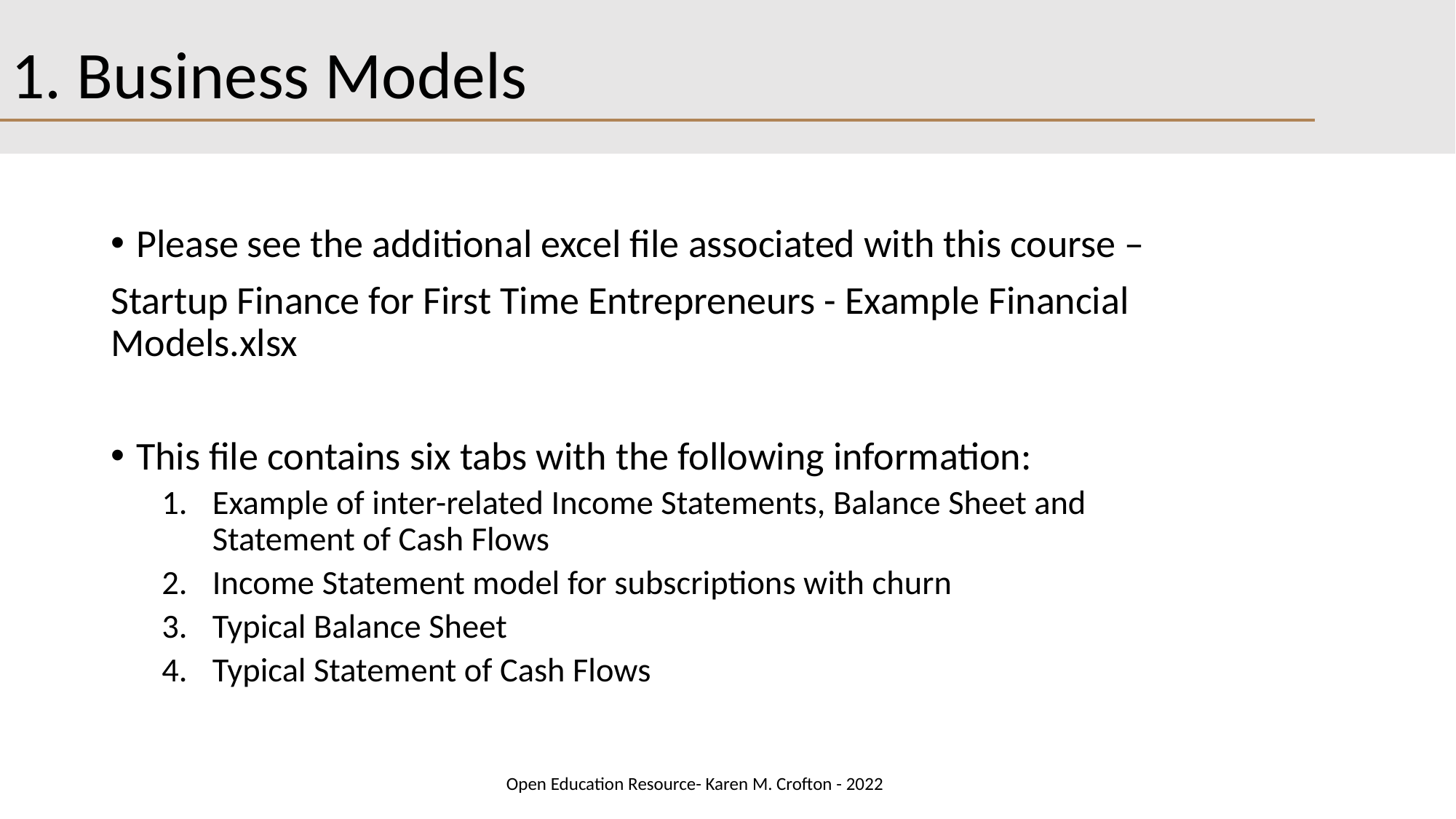

1. Business Models
Please see the additional excel file associated with this course –
Startup Finance for First Time Entrepreneurs - Example Financial Models.xlsx

This file contains six tabs with the following information:
Example of inter-related Income Statements, Balance Sheet and Statement of Cash Flows
Income Statement model for subscriptions with churn
Typical Balance Sheet
Typical Statement of Cash Flows